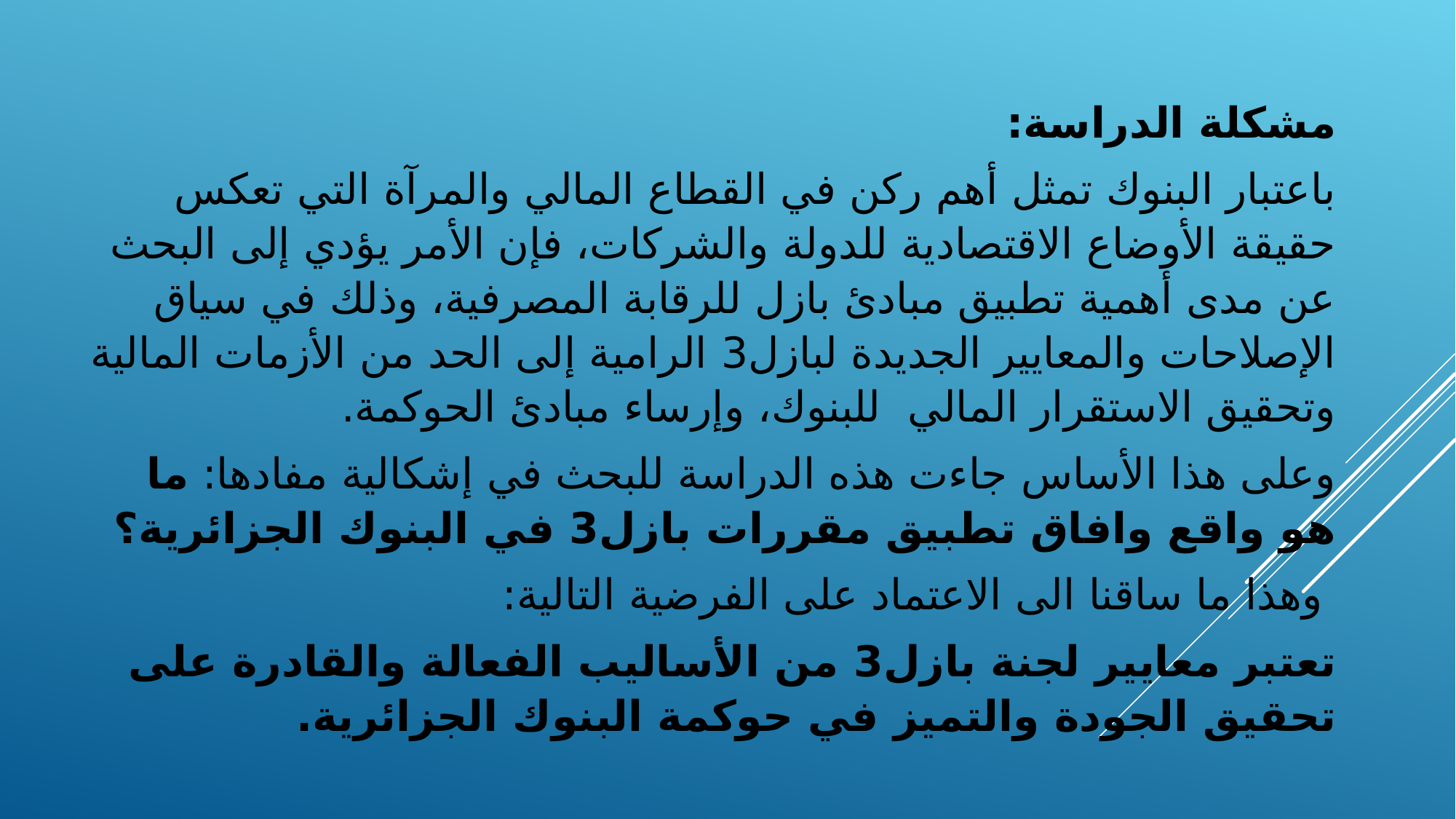

مشكلة الدراسة:
باعتبار البنوك تمثل أهم ركن في القطاع المالي والمرآة التي تعكس حقيقة الأوضاع الاقتصادية للدولة والشركات، فإن الأمر يؤدي إلى البحث عن مدى أهمية تطبيق مبادئ بازل للرقابة المصرفية، وذلك في سياق الإصلاحات والمعايير الجديدة لبازل3 الرامية إلى الحد من الأزمات المالية وتحقيق الاستقرار المالي  للبنوك، وإرساء مبادئ الحوكمة.
وعلى هذا الأساس جاءت هذه الدراسة للبحث في إشكالية مفادها: ما هو واقع وافاق تطبيق مقررات بازل3 في البنوك الجزائرية؟
 وهذا ما ساقنا الى الاعتماد على الفرضية التالية:
تعتبر معايير لجنة بازل3 من الأساليب الفعالة والقادرة على تحقيق الجودة والتميز في حوكمة البنوك الجزائرية.